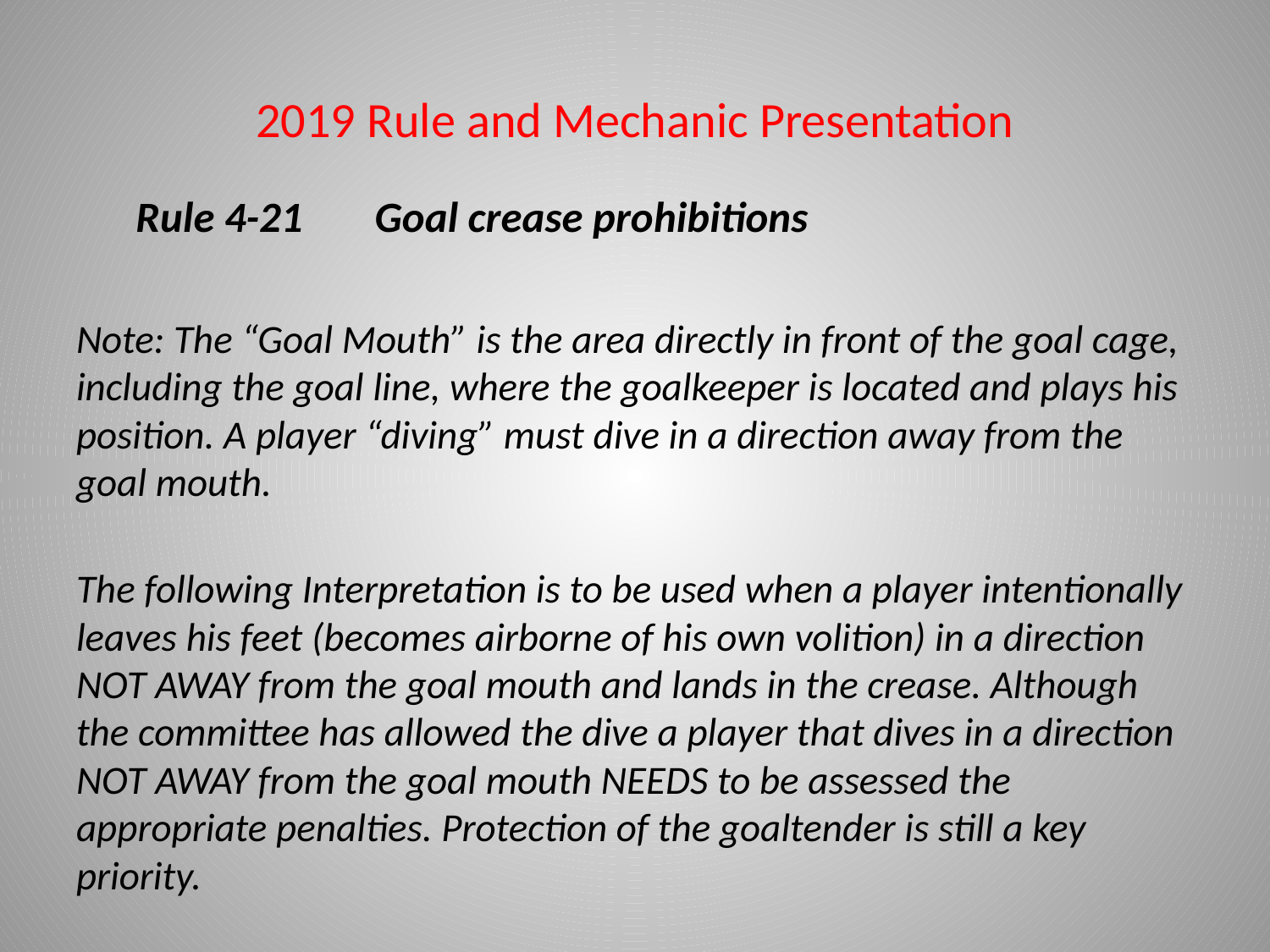

# 2019 Rule and Mechanic Presentation
Rule 4-21 	Goal crease prohibitions

Note: The “Goal Mouth” is the area directly in front of the goal cage, including the goal line, where the goalkeeper is located and plays his position. A player “diving” must dive in a direction away from the goal mouth.

The following Interpretation is to be used when a player intentionally leaves his feet (becomes airborne of his own volition) in a direction NOT AWAY from the goal mouth and lands in the crease. Although the committee has allowed the dive a player that dives in a direction NOT AWAY from the goal mouth NEEDS to be assessed the appropriate penalties. Protection of the goaltender is still a key priority.